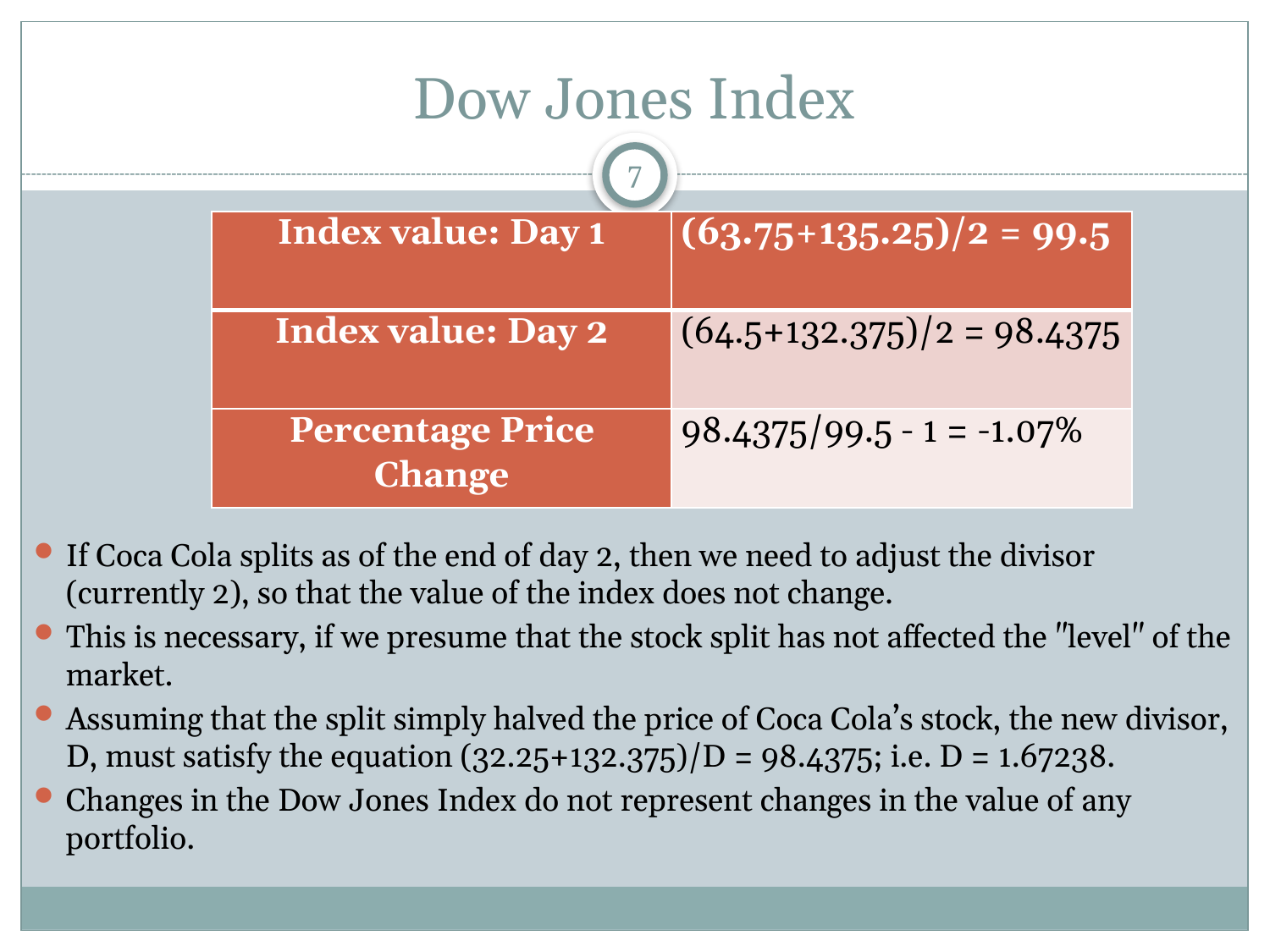

# Dow Jones Index
7
| Index value: Day 1 | (63.75+135.25)/2 = 99.5 |
| --- | --- |
| Index value: Day 2 | (64.5+132.375)/2 = 98.4375 |
| Percentage Price Change | 98.4375/99.5 - 1 = -1.07% |
If Coca Cola splits as of the end of day 2, then we need to adjust the divisor (currently 2), so that the value of the index does not change.
This is necessary, if we presume that the stock split has not affected the "level" of the market.
Assuming that the split simply halved the price of Coca Cola’s stock, the new divisor, D, must satisfy the equation (32.25+132.375)/D = 98.4375; i.e. D = 1.67238.
Changes in the Dow Jones Index do not represent changes in the value of any portfolio.